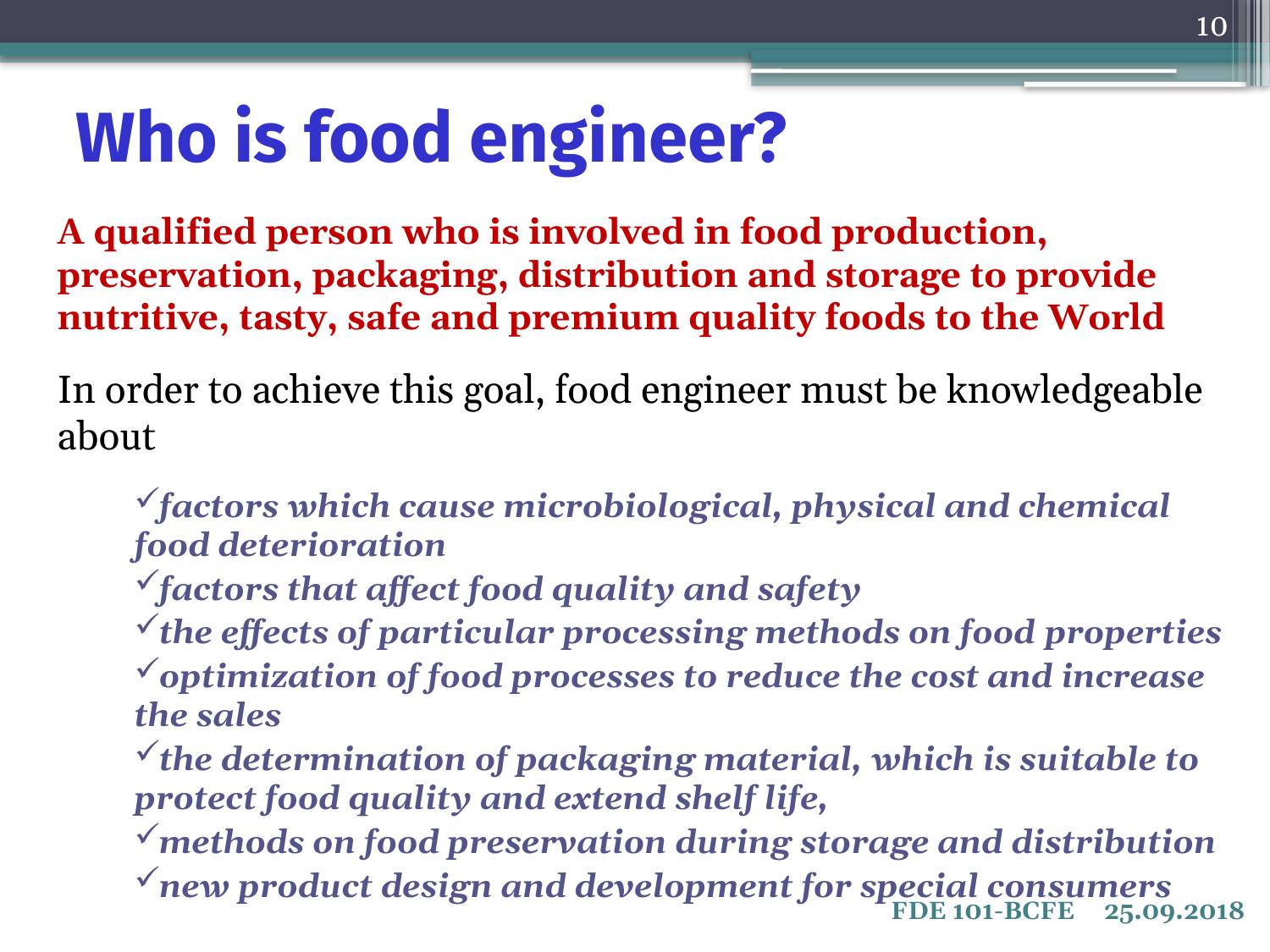

10
# Who is food engineer?
A qualified person who is involved in food production, preservation, packaging, distribution and storage to provide nutritive, tasty, safe and premium quality foods to the World

In order to achieve this goal, food engineer must be knowledgeable about

factors which cause microbiological, physical and chemical food deterioration
factors that affect food quality and safety
the effects of particular processing methods on food properties
optimization of food processes to reduce the cost and increase the sales
the determination of packaging material, which is suitable to protect food quality and extend shelf life,
methods on food preservation during storage and distribution
new product design and development for special consumers

FDE 101-BCFE
25.09.2018